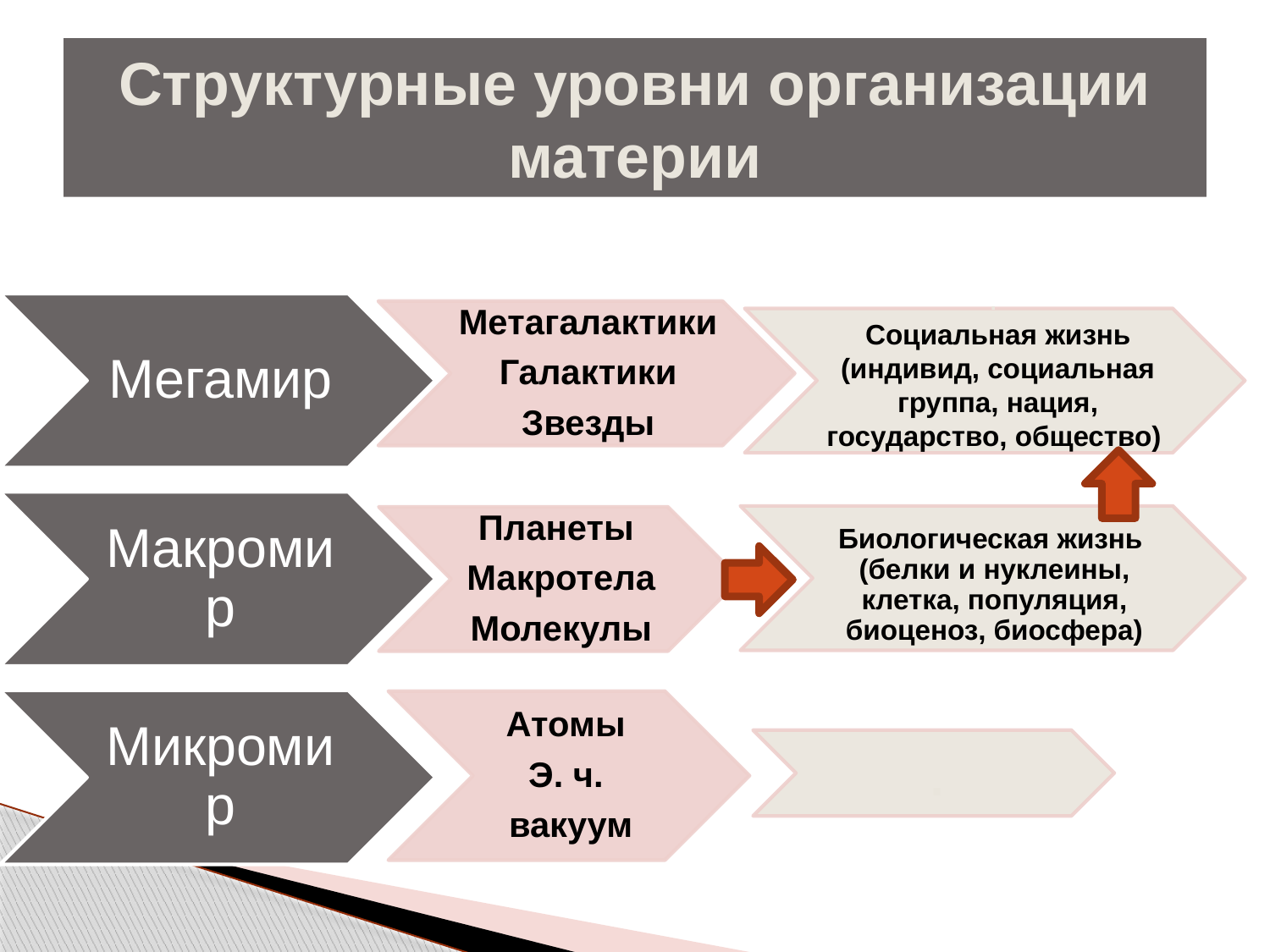

# Структурные уровни организации материи
Мегамир
Метагалактики
Галактики
Звезды
.
Социальная жизнь (индивид, социальная группа, нация, государство, общество)

Макромир
Планеты
Макротела
Молекулы

Биологическая жизнь  (белки и нуклеины, клетка, популяция, биоценоз, биосфера)

Микромир
Атомы
Э. ч.
вакуум
.